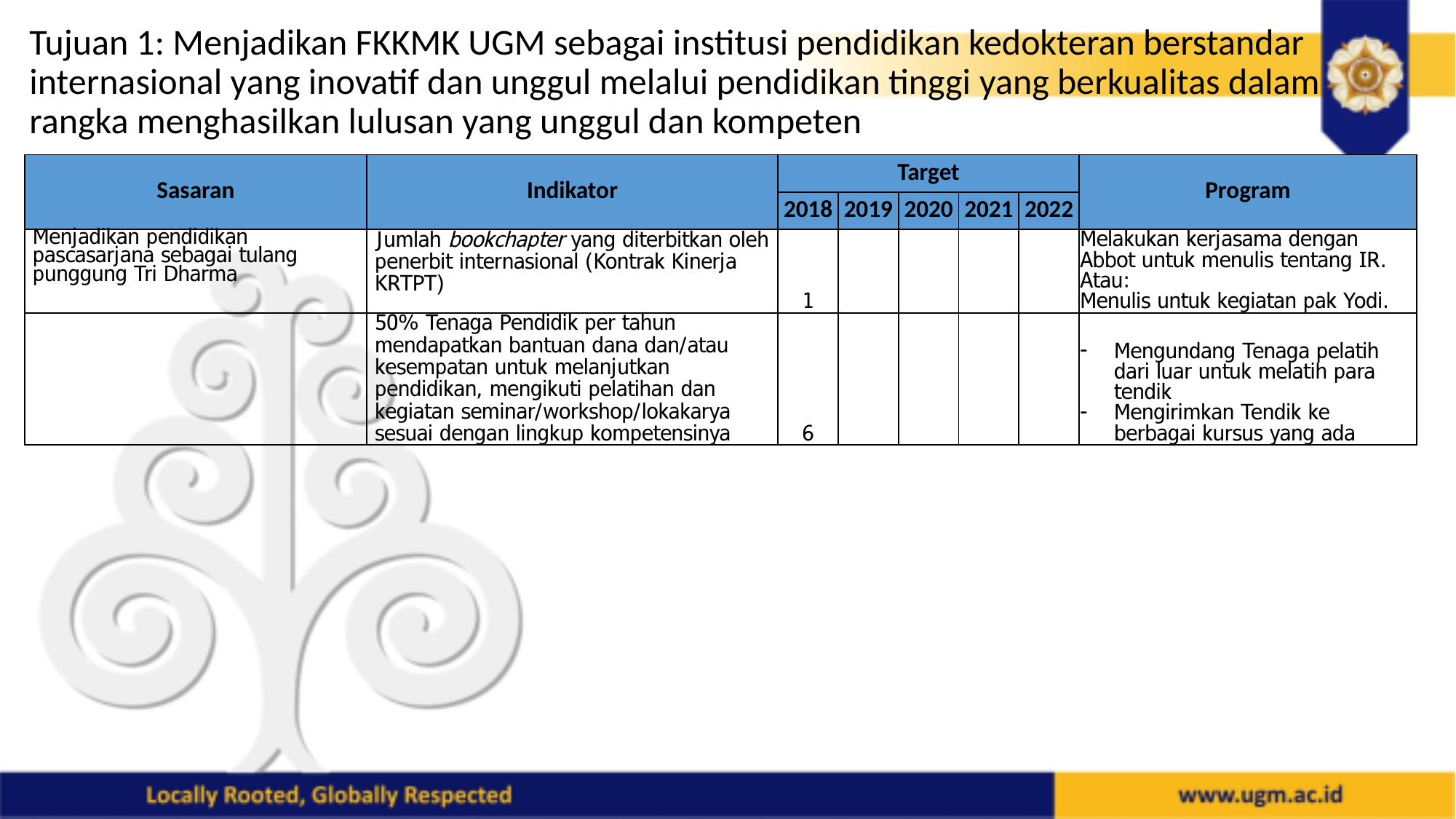

# Tujuan 1: Menjadikan FKKMK UGM sebagai institusi pendidikan kedokteran berstandar internasional yang inovatif dan unggul melalui pendidikan tinggi yang berkualitas dalam rangka menghasilkan lulusan yang unggul dan kompeten
| Sasaran | Indikator | Target |  |  |  |  | Program |
| --- | --- | --- | --- | --- | --- | --- | --- |
|  |  | 2018 | 2019 | 2020 | 2021 | 2022 |  |
| Menjadikan pendidikan pascasarjana sebagai tulang punggung Tri Dharma | Jumlah bookchapter yang diterbitkan oleh penerbit internasional (Kontrak Kinerja KRTPT) | 1 |  |  |  |  | Melakukan kerjasama dengan Abbot untuk menulis tentang IR. Atau: Menulis untuk kegiatan pak Yodi. |
|  | 50% Tenaga Pendidik per tahun mendapatkan bantuan dana dan/atau kesempatan untuk melanjutkan pendidikan, mengikuti pelatihan dan kegiatan seminar/workshop/lokakarya sesuai dengan lingkup kompetensinya | 6 |  |  |  |  | Mengundang Tenaga pelatih dari luar untuk melatih para tendik Mengirimkan Tendik ke berbagai kursus yang ada |